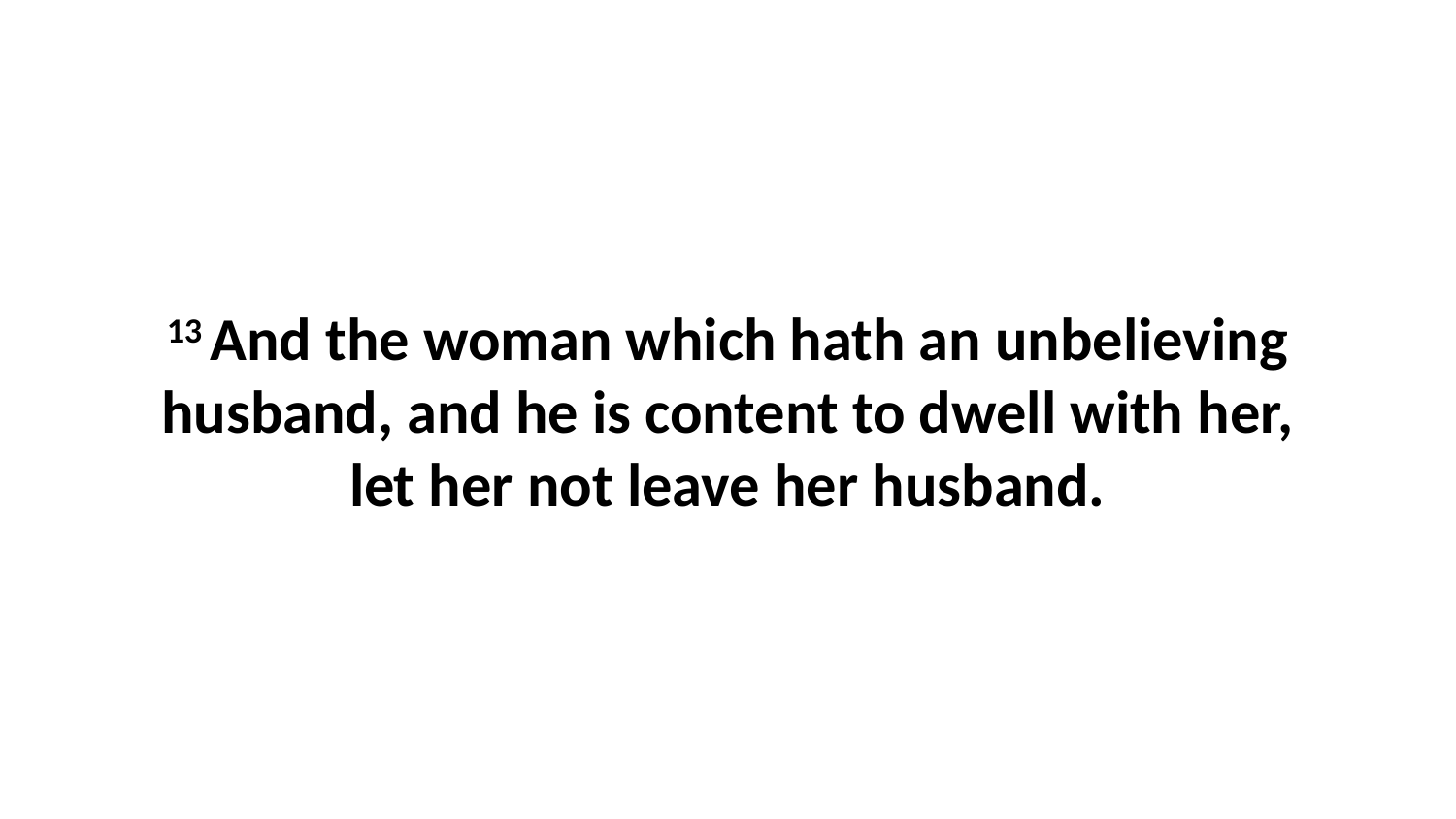

13 And the woman which hath an unbelieving husband, and he is content to dwell with her, let her not leave her husband.